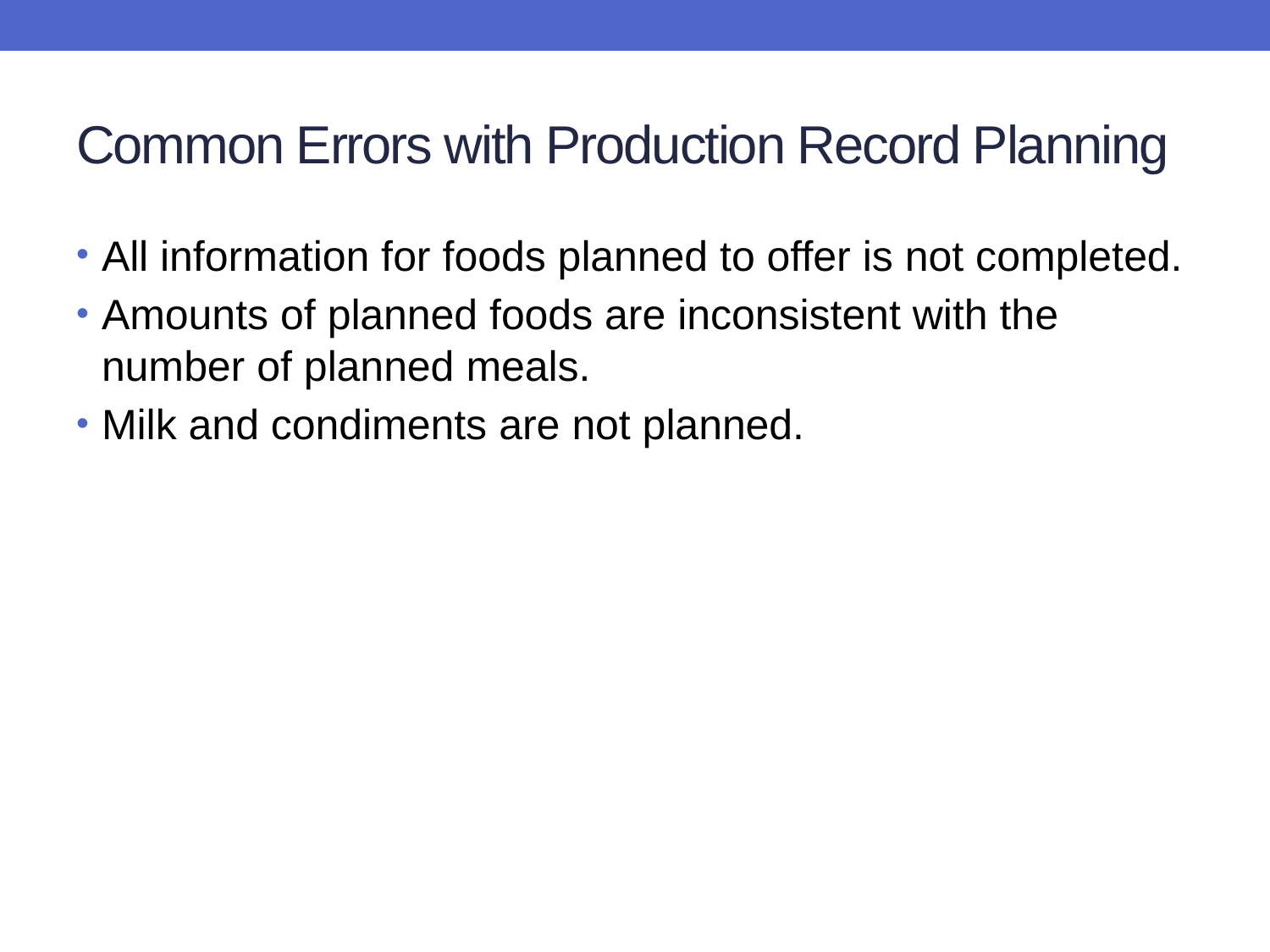

# Common Errors with Production Record Planning
All information for foods planned to offer is not completed.
Amounts of planned foods are inconsistent with the number of planned meals.
Milk and condiments are not planned.